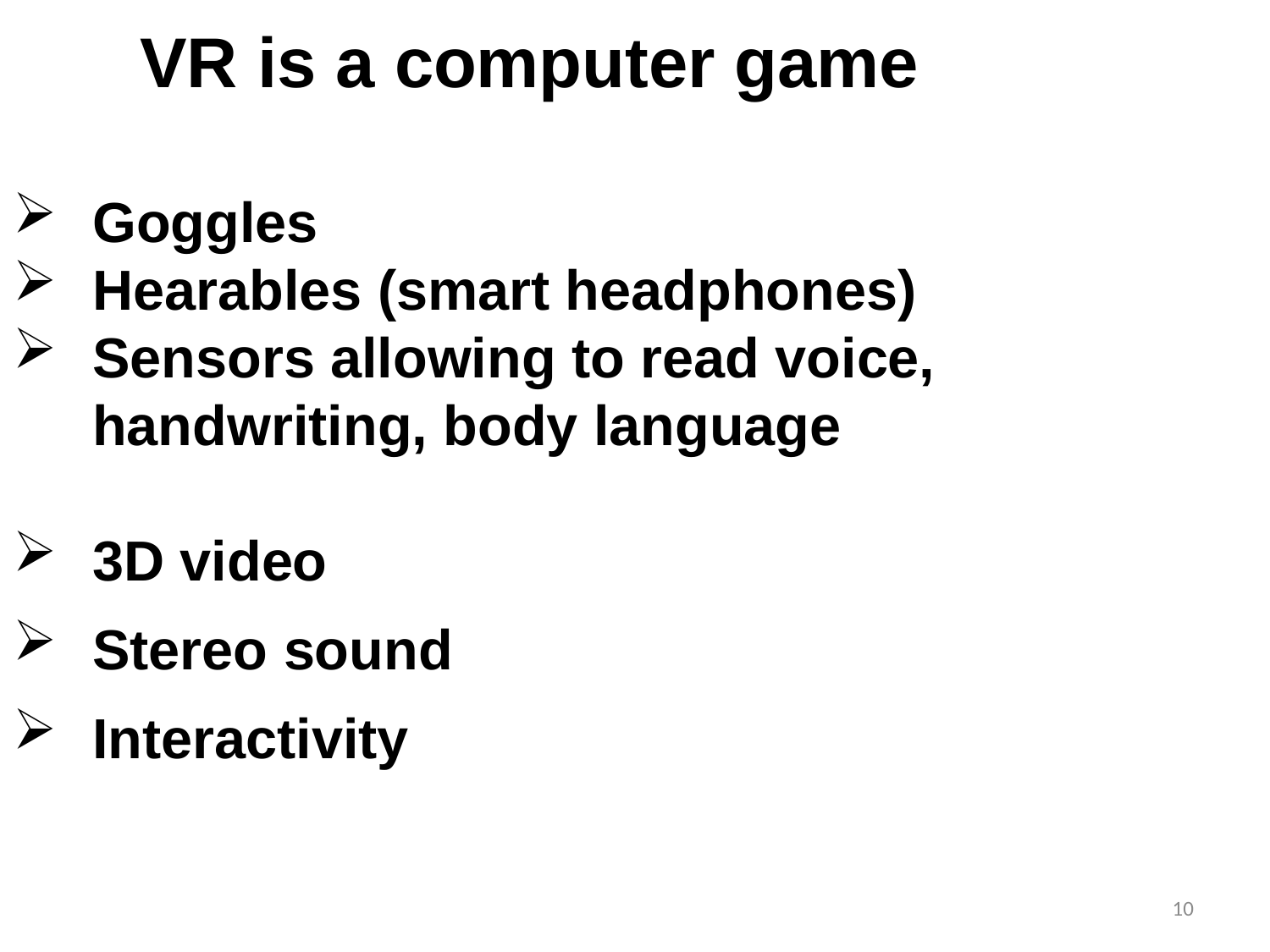

VR is a computer game

Goggles
Hearables (smart headphones)
Sensors allowing to read voice, handwriting, body language

3D video
Stereo sound
Interactivity

10